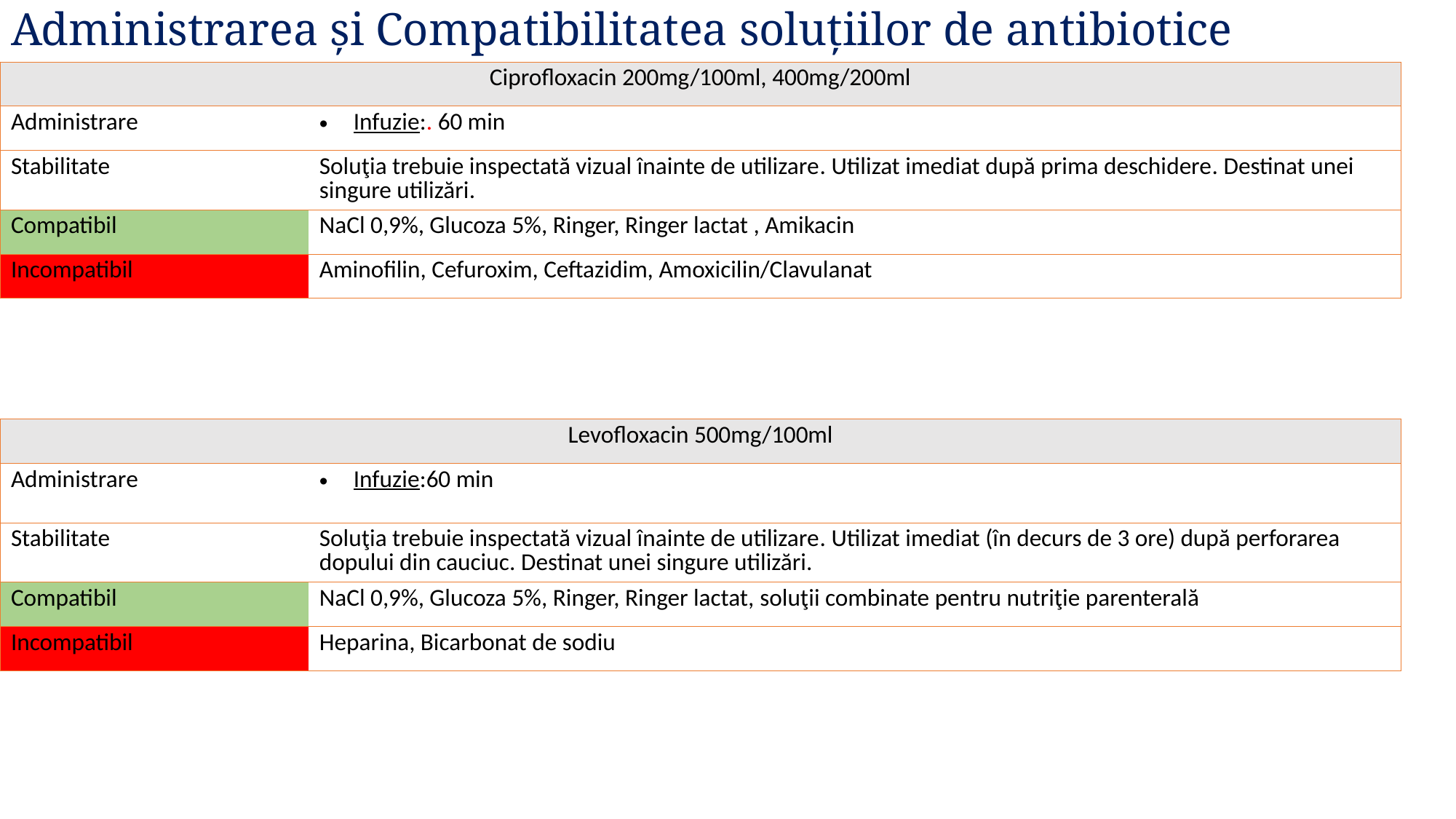

# Administrarea și Compatibilitatea soluțiilor de antibiotice
| Ciprofloxacin 200mg/100ml, 400mg/200ml |  |
| --- | --- |
| Administrare | Infuzie:. 60 min |
| Stabilitate | Soluţia trebuie inspectată vizual înainte de utilizare. Utilizat imediat după prima deschidere. Destinat unei singure utilizări. |
| Compatibil | NaCl 0,9%, Glucoza 5%, Ringer, Ringer lactat , Amikacin |
| Incompatibil | Aminofilin, Cefuroxim, Ceftazidim, Amoxicilin/Clavulanat |
| Levofloxacin 500mg/100ml |  |
| --- | --- |
| Administrare | Infuzie:60 min |
| Stabilitate | Soluţia trebuie inspectată vizual înainte de utilizare. Utilizat imediat (în decurs de 3 ore) după perforarea dopului din cauciuc. Destinat unei singure utilizări. |
| Compatibil | NaCl 0,9%, Glucoza 5%, Ringer, Ringer lactat, soluţii combinate pentru nutriţie parenterală |
| Incompatibil | Heparina, Bicarbonat de sodiu |